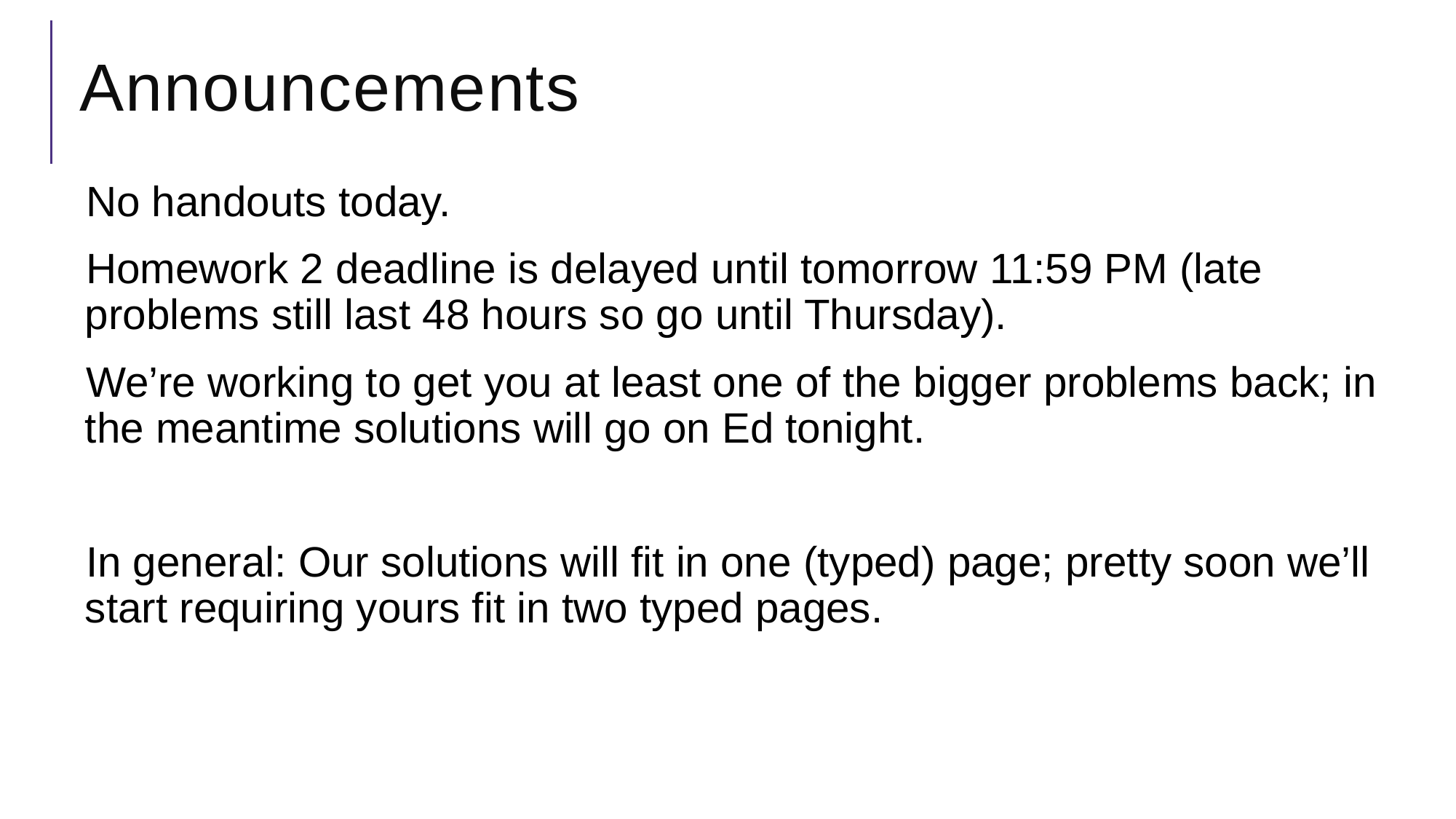

# Announcements
No handouts today.
Homework 2 deadline is delayed until tomorrow 11:59 PM (late problems still last 48 hours so go until Thursday).
We’re working to get you at least one of the bigger problems back; in the meantime solutions will go on Ed tonight.

In general: Our solutions will fit in one (typed) page; pretty soon we’ll start requiring yours fit in two typed pages.